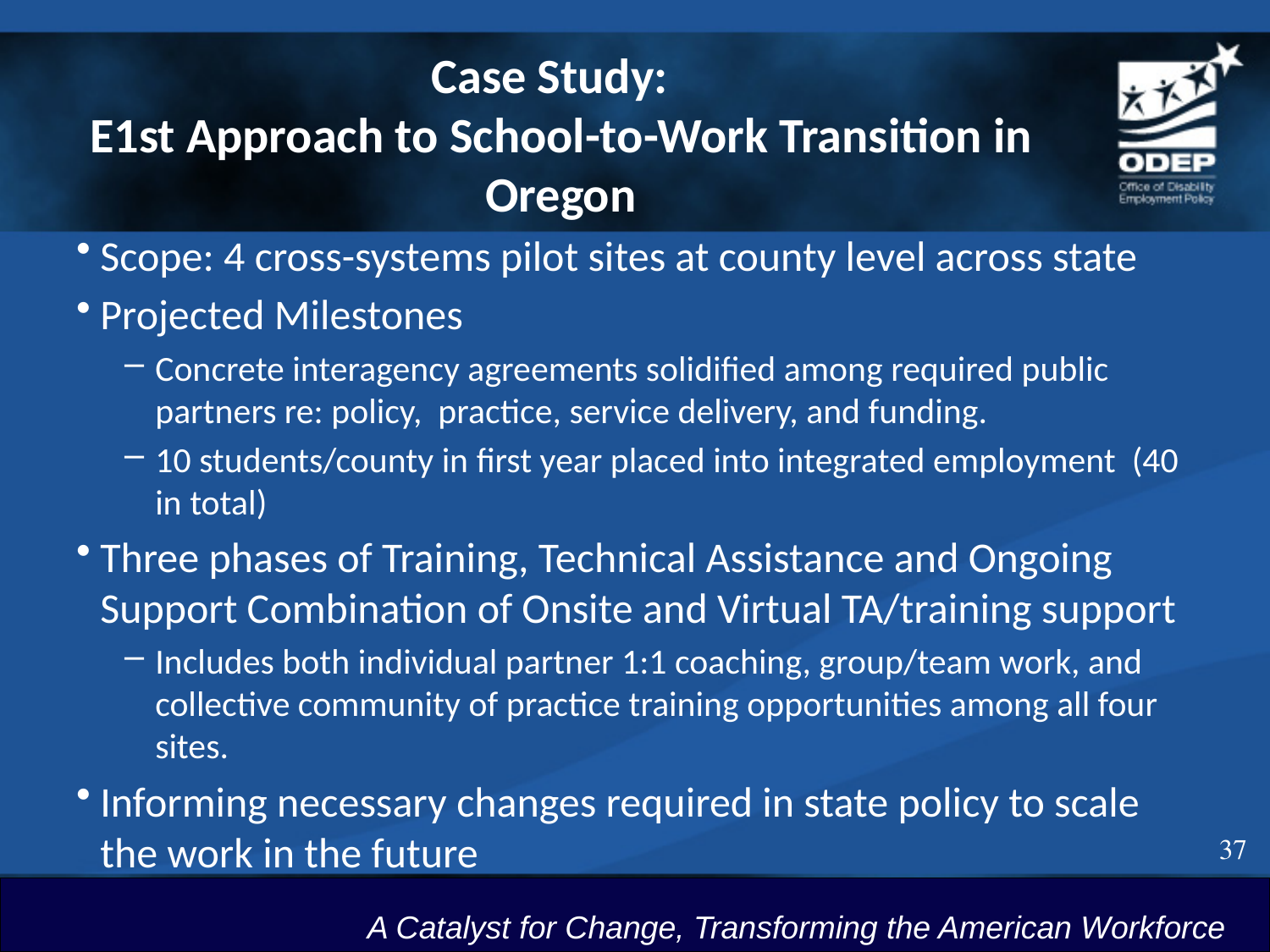

# Case Study: E1st Approach to School-to-Work Transition in Oregon
Scope: 4 cross-systems pilot sites at county level across state
Projected Milestones
Concrete interagency agreements solidified among required public partners re: policy,  practice, service delivery, and funding.
10 students/county in first year placed into integrated employment  (40 in total)
Three phases of Training, Technical Assistance and Ongoing Support Combination of Onsite and Virtual TA/training support
Includes both individual partner 1:1 coaching, group/team work, and collective community of practice training opportunities among all four sites.
Informing necessary changes required in state policy to scale the work in the future